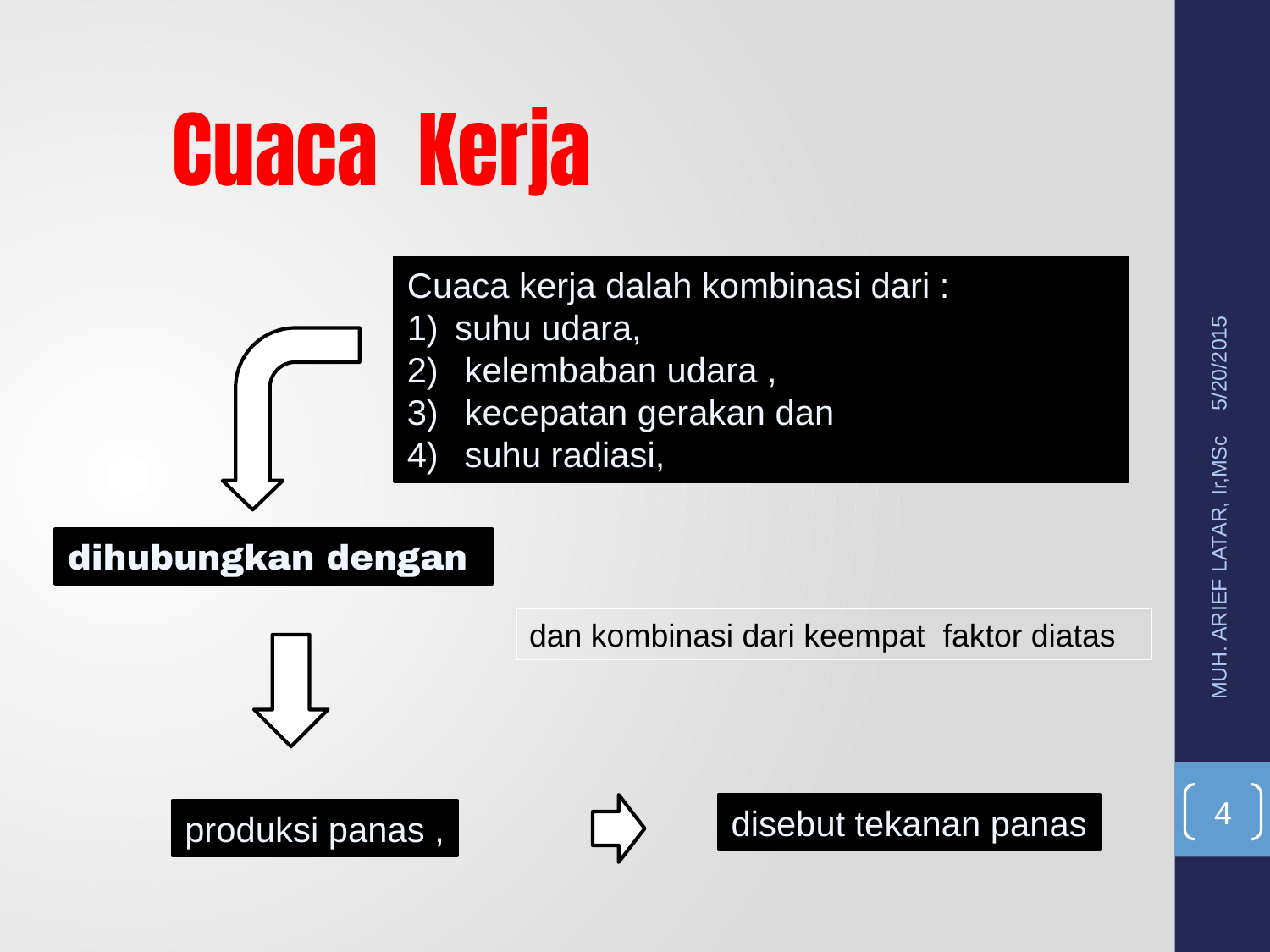

Cuaca  Kerja
5/20/2015
Cuaca kerja dalah kombinasi dari :
suhu udara,
 kelembaban udara ,
 kecepatan gerakan dan
 suhu radiasi,

dihubungkan dengan
MUH. ARIEF LATAR, Ir,MSc
dan kombinasi dari keempat  faktor diatas

4
disebut tekanan panas
produksi panas ,